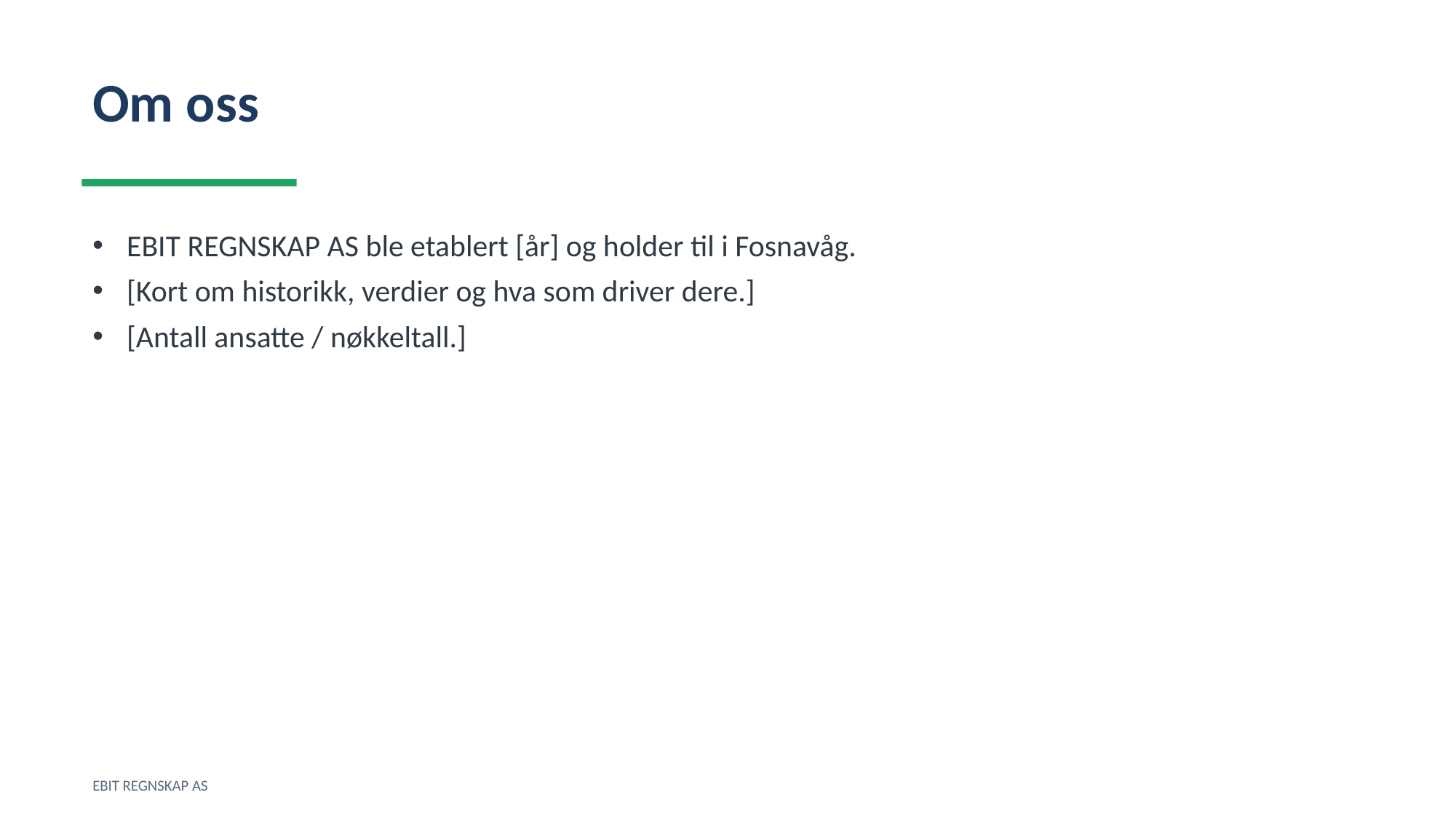

Om oss

EBIT REGNSKAP AS ble etablert [år] og holder til i Fosnavåg.
[Kort om historikk, verdier og hva som driver dere.]
[Antall ansatte / nøkkeltall.]
EBIT REGNSKAP AS